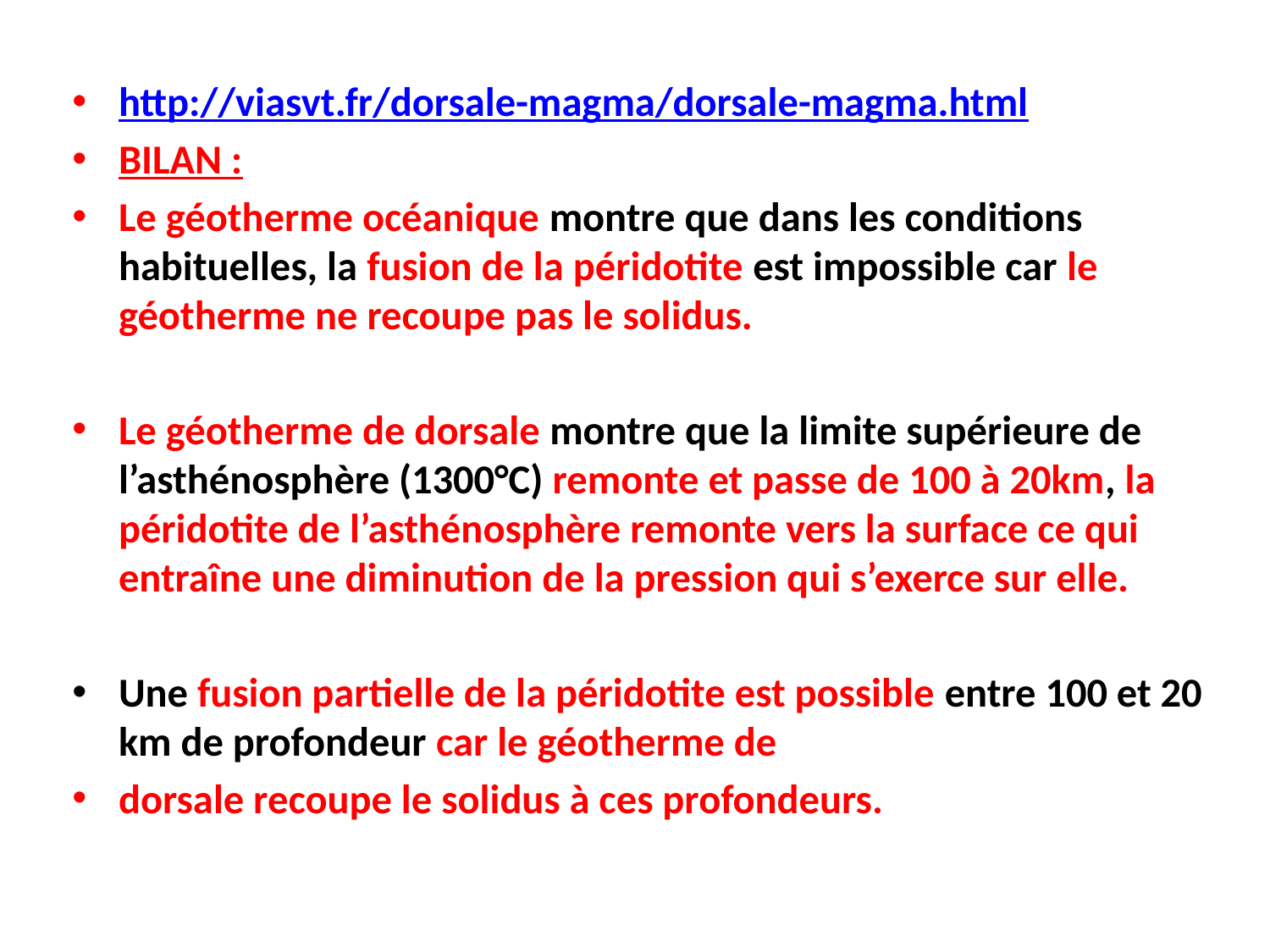

http://viasvt.fr/dorsale-magma/dorsale-magma.html
BILAN :
Le géotherme océanique montre que dans les conditions habituelles, la fusion de la péridotite est impossible car le géotherme ne recoupe pas le solidus.

Le géotherme de dorsale montre que la limite supérieure de l’asthénosphère (1300°C) remonte et passe de 100 à 20km, la péridotite de l’asthénosphère remonte vers la surface ce qui entraîne une diminution de la pression qui s’exerce sur elle.

Une fusion partielle de la péridotite est possible entre 100 et 20 km de profondeur car le géotherme de
dorsale recoupe le solidus à ces profondeurs.